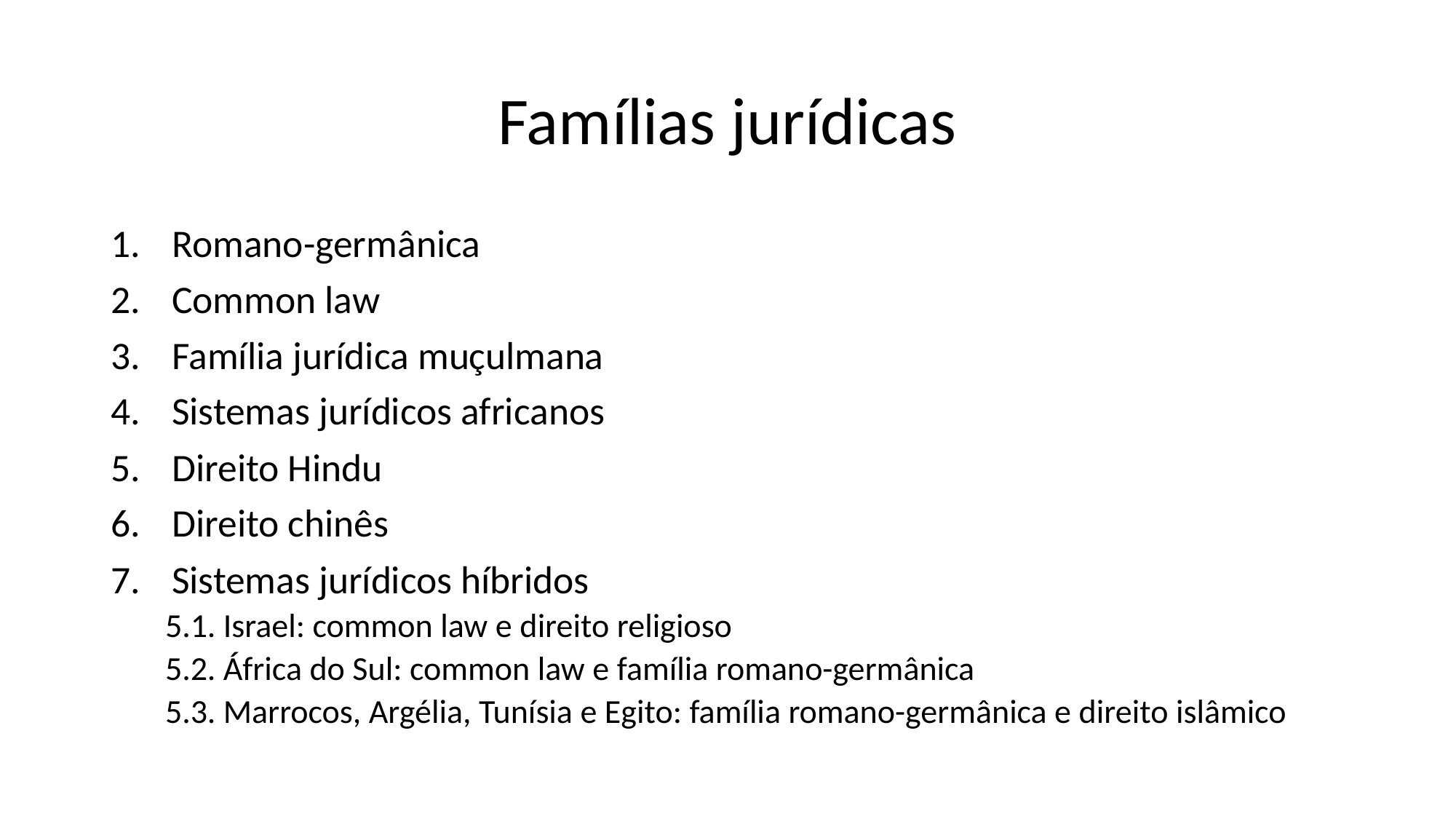

# Famílias jurídicas
Romano-germânica
Common law
Família jurídica muçulmana
Sistemas jurídicos africanos
Direito Hindu
Direito chinês
Sistemas jurídicos híbridos
5.1. Israel: common law e direito religioso
5.2. África do Sul: common law e família romano-germânica
5.3. Marrocos, Argélia, Tunísia e Egito: família romano-germânica e direito islâmico